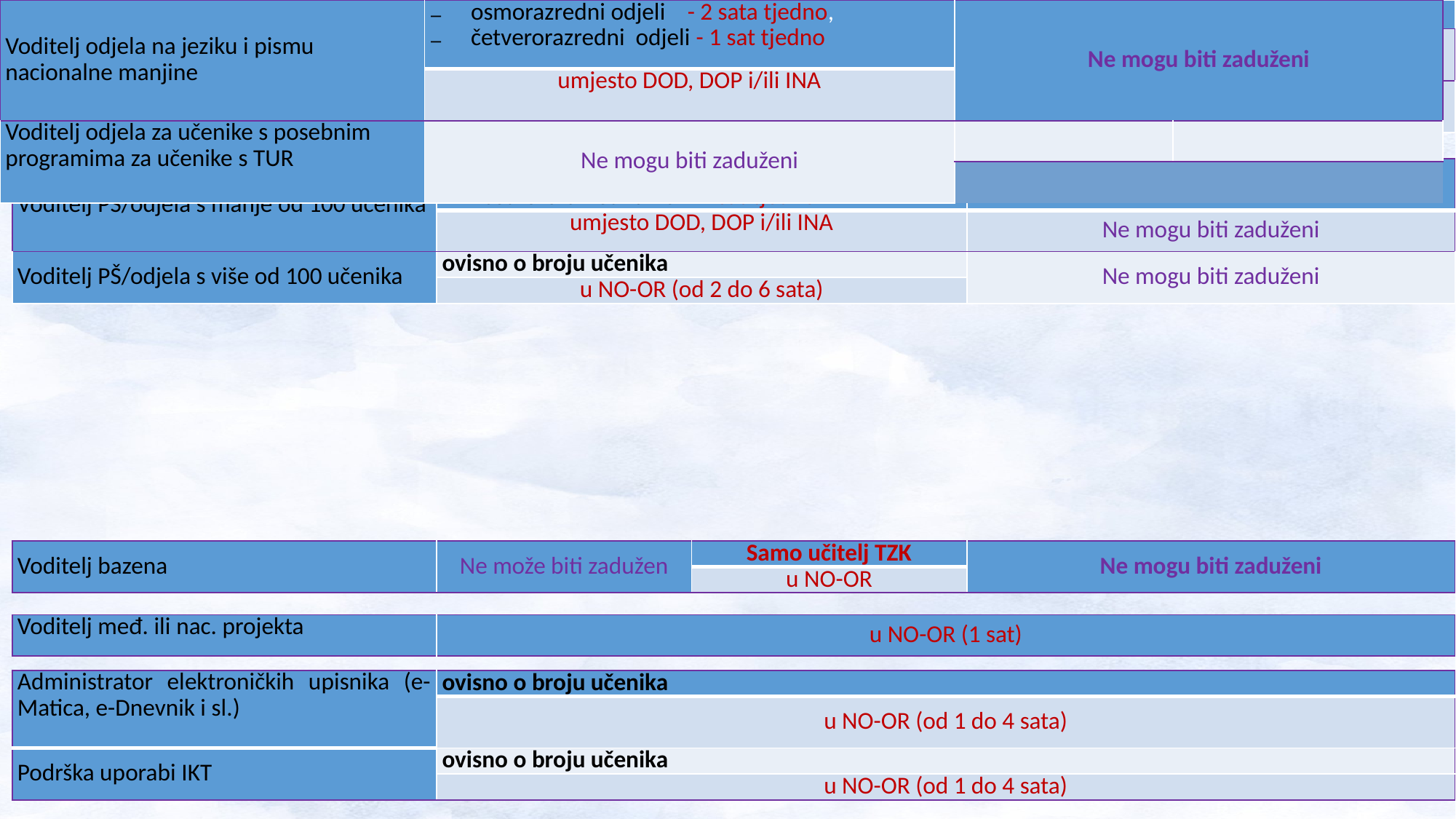

| Poslovi | Učitelj RN | Učitelj PN | Učitelj edukator | Stručni suradnik |
| --- | --- | --- | --- | --- |
| Satničar | ovisno o broju RO |  | Ne mogu biti zaduženi |  |
|  | u NOO-R (od 1 do 4 sata) |  |  |  |
| Voditelj smjene | ovisno o broju RO |  |  | Ne mogu biti zaduženi |
|  | u NOO-R (od 1 do 4 sata) |  |  |  |
| Voditelj PŠ/odjela s manje od 100 učenika | osmorazredna PŠ - 2 sata tjedno četverorazredna PŠ - 1 sat tjedno | Ne mogu biti zaduženi |
| --- | --- | --- |
|  | umjesto DOD, DOP i/ili INA | Ne mogu biti zaduženi |
| Voditelj PŠ/odjela s više od 100 učenika | ovisno o broju učenika | Ne mogu biti zaduženi |
|  | u NO-OR (od 2 do 6 sata) |  |
| Voditelj odjela na jeziku i pismu nacionalne manjine | osmorazredni odjeli - 2 sata tjedno, četverorazredni odjeli - 1 sat tjedno |  |  |  | Ne mogu biti zaduženi |  |
| --- | --- | --- | --- | --- | --- | --- |
|  | umjesto DOD, DOP i/ili INA |  |  |  |  |  |
| Voditelj odjela za učenike s posebnim programima za učenike s TUR | Ne mogu biti zaduženi |  |  |  |  |  |
|  |  |  |  |  | u NO-OR (1 sat) |  |
| Voditelj bazena | Ne može biti zadužen | Samo učitelj TZK |  |  | Ne mogu biti zaduženi |  |
| --- | --- | --- | --- | --- | --- | --- |
|  |  | u NO-OR |  |  |  |  |
| Voditelj međ. ili nac. projekta | u NO-OR (1 sat) |  |  |  |  |  |
| --- | --- | --- | --- | --- | --- | --- |
| Administrator elektroničkih upisnika (e-Matica, e-Dnevnik i sl.) | ovisno o broju učenika |  |  |  |  |  |
| --- | --- | --- | --- | --- | --- | --- |
|  | u NO-OR (od 1 do 4 sata) |  |  |  |  |  |
| Podrška uporabi IKT | ovisno o broju učenika |  |  |  |  |  |
|  | u NO-OR (od 1 do 4 sata) |  |  |  |  |  |